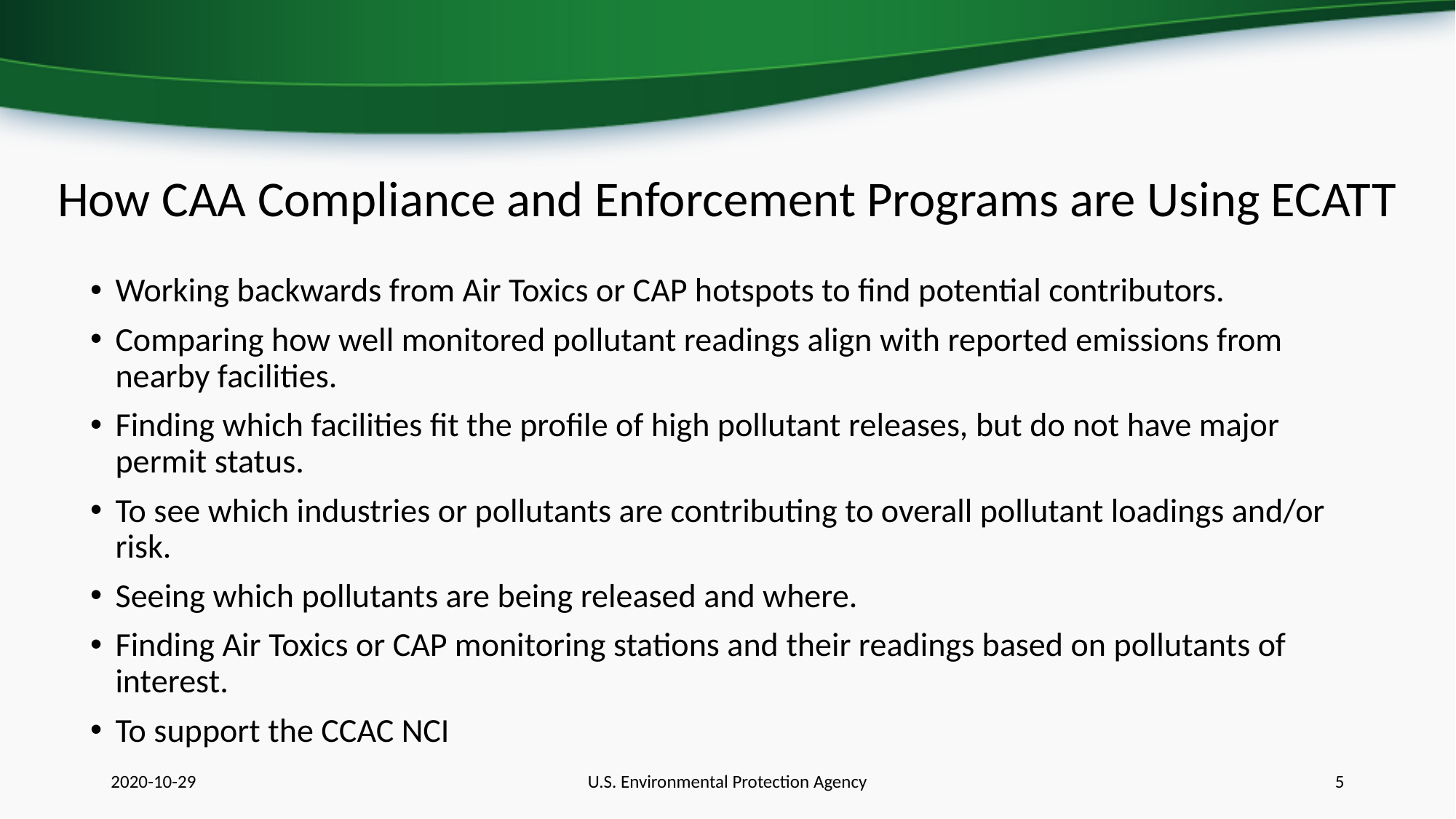

# How CAA Compliance and Enforcement Programs are Using ECATT
Working backwards from Air Toxics or CAP hotspots to find potential contributors.
Comparing how well monitored pollutant readings align with reported emissions from nearby facilities.
Finding which facilities fit the profile of high pollutant releases, but do not have major permit status.
To see which industries or pollutants are contributing to overall pollutant loadings and/or risk.
Seeing which pollutants are being released and where.
Finding Air Toxics or CAP monitoring stations and their readings based on pollutants of interest.
To support the CCAC NCI

2020-10-29
U.S. Environmental Protection Agency
5